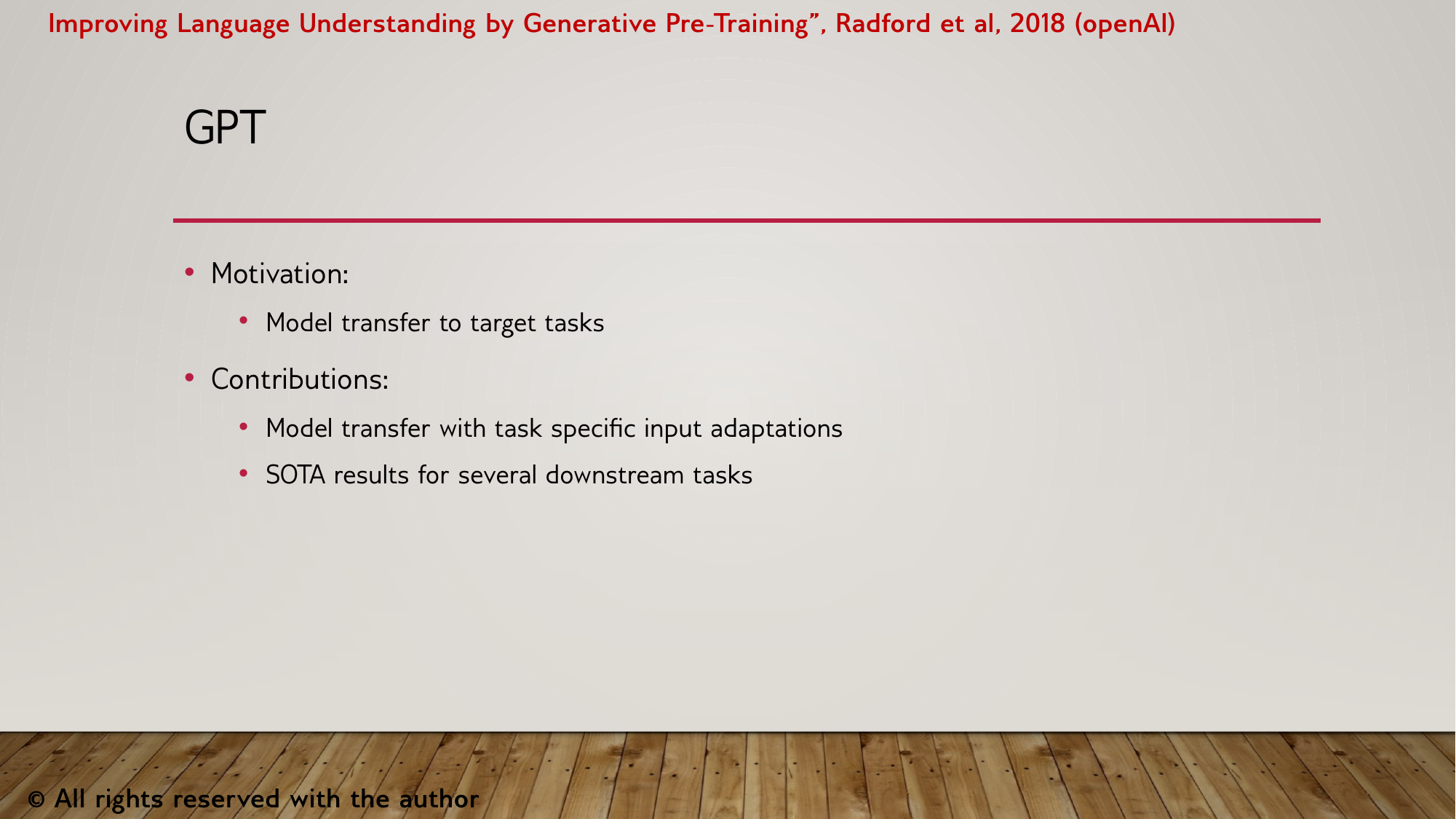

Improving Language Understanding by Generative Pre-Training”, Radford et al, 2018 (openAI)
# GPT
Motivation:
Model transfer to target tasks
Contributions:
Model transfer with task specific input adaptations
SOTA results for several downstream tasks

 © All rights reserved with the author